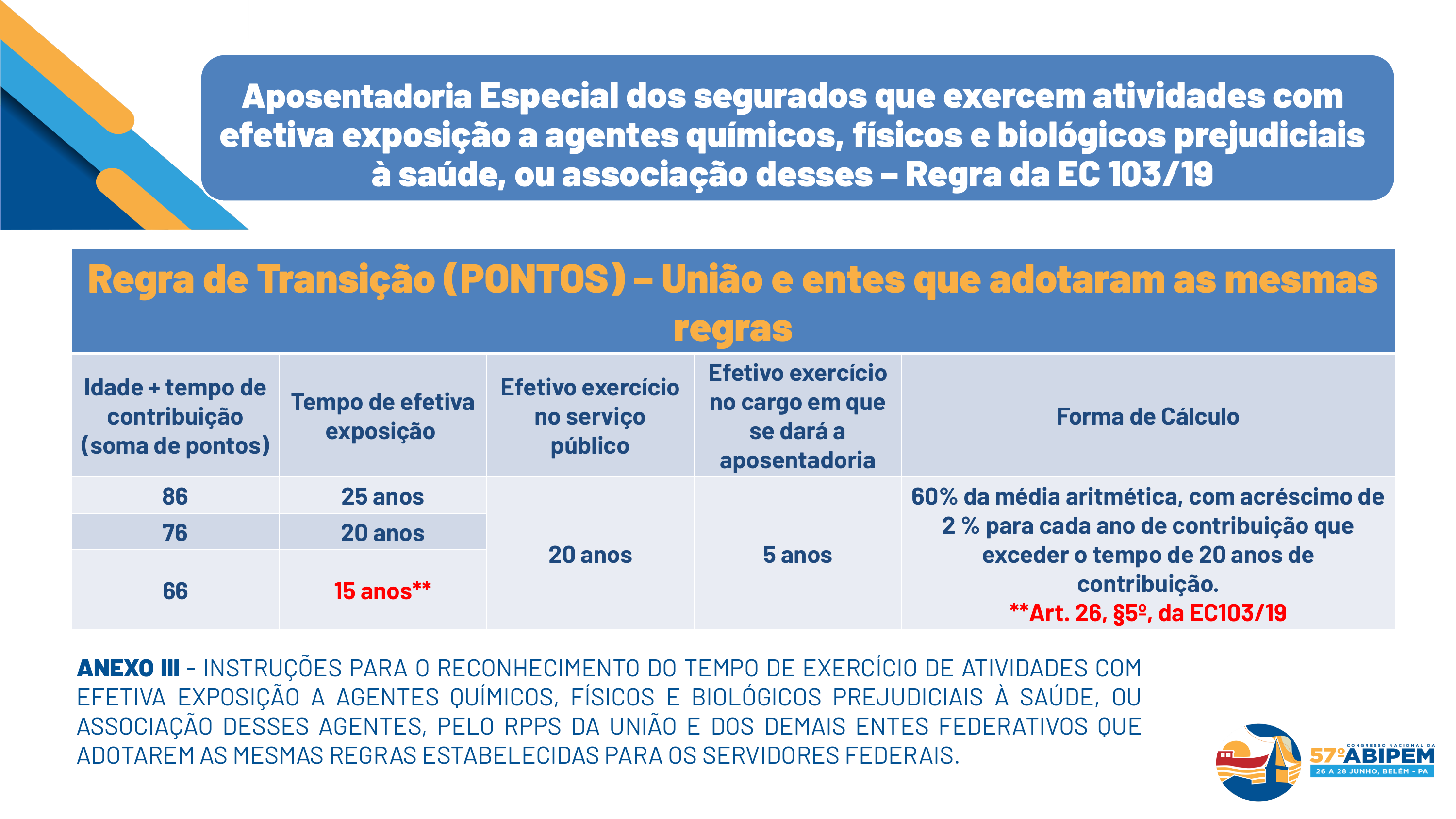

Aposentadoria Especial dos segurados que exercem atividades com efetiva exposição a agentes químicos, físicos e biológicos prejudiciais à saúde, ou associação desses – Regra da EC 103/19
| Regra de Transição (PONTOS) – União e entes que adotaram as mesmas regras |  |  |  |  |
| --- | --- | --- | --- | --- |
| Idade + tempo de contribuição (soma de pontos) | Tempo de efetiva exposição | Efetivo exercício no serviço público | Efetivo exercício no cargo em que se dará a aposentadoria | Forma de Cálculo |
| 86 | 25 anos | 20 anos | 5 anos | 60% da média aritmética, com acréscimo de 2 % para cada ano de contribuição que exceder o tempo de 20 anos de contribuição. \*\*Art. 26, §5º, da EC103/19 |
| 76 | 20 anos |  |  |  |
| 66 | 15 anos\*\* |  |  |  |
ANEXO III - INSTRUÇÕES PARA O RECONHECIMENTO DO TEMPO DE EXERCÍCIO DE ATIVIDADES COM EFETIVA EXPOSIÇÃO A AGENTES QUÍMICOS, FÍSICOS E BIOLÓGICOS PREJUDICIAIS À SAÚDE, OU ASSOCIAÇÃO DESSES AGENTES, PELO RPPS DA UNIÃO E DOS DEMAIS ENTES FEDERATIVOS QUE ADOTAREM AS MESMAS REGRAS ESTABELECIDAS PARA OS SERVIDORES FEDERAIS.